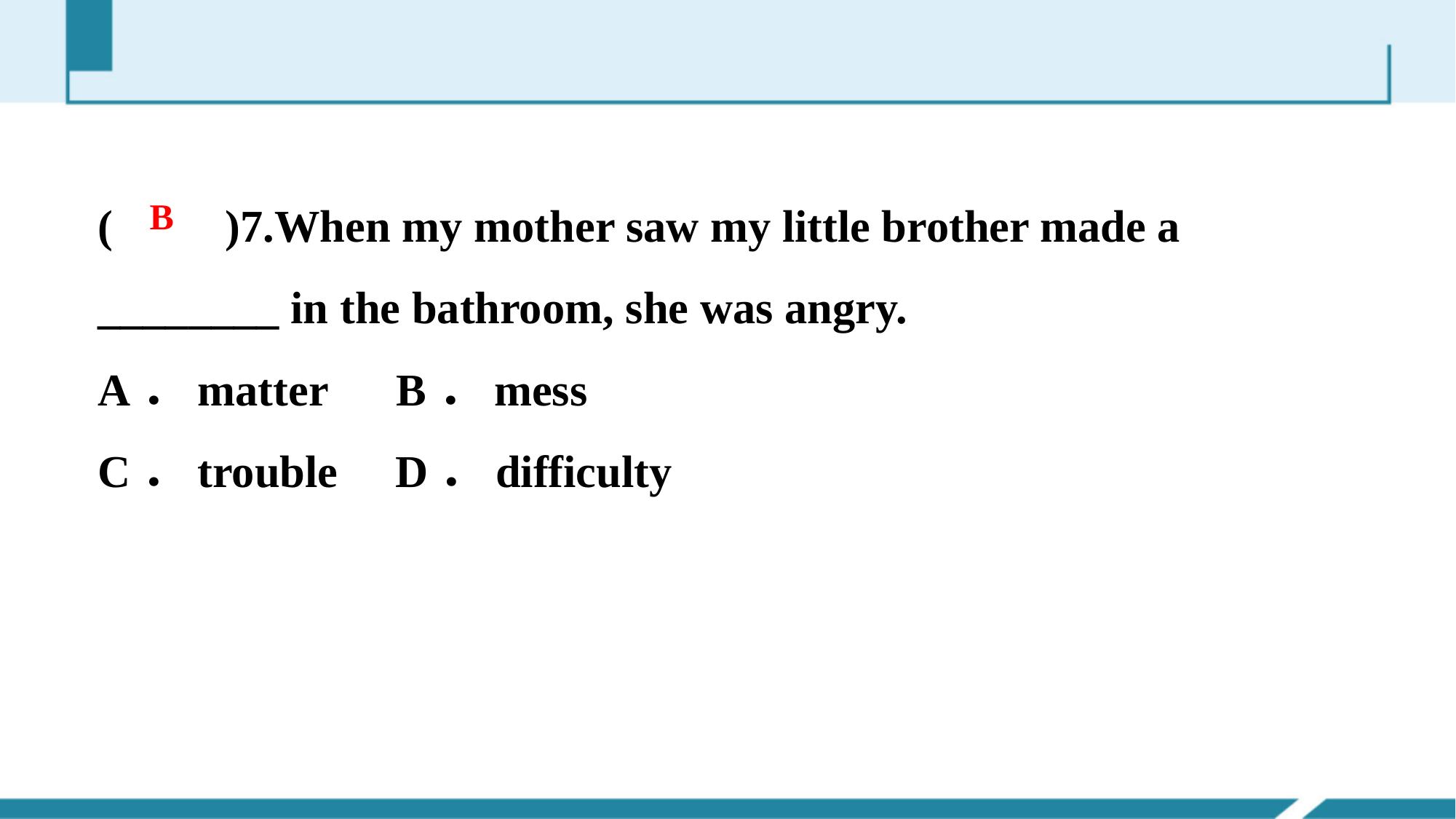

(　　)7.When my mother saw my little brother made a ________ in the bathroom, she was angry.
A．matter      B．mess
C．trouble     D．difficulty
B